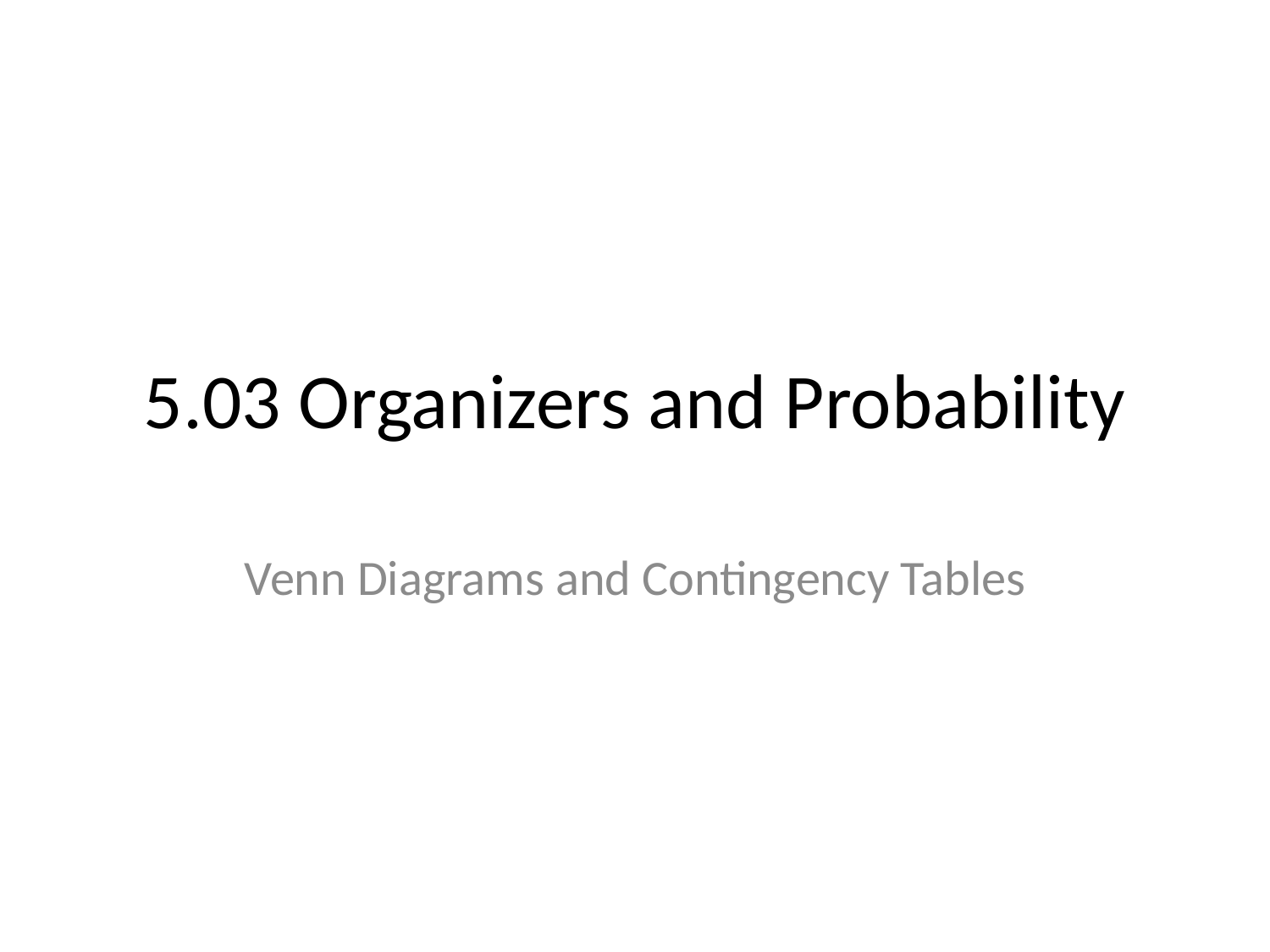

# 5.03 Organizers and Probability
Venn Diagrams and Contingency Tables